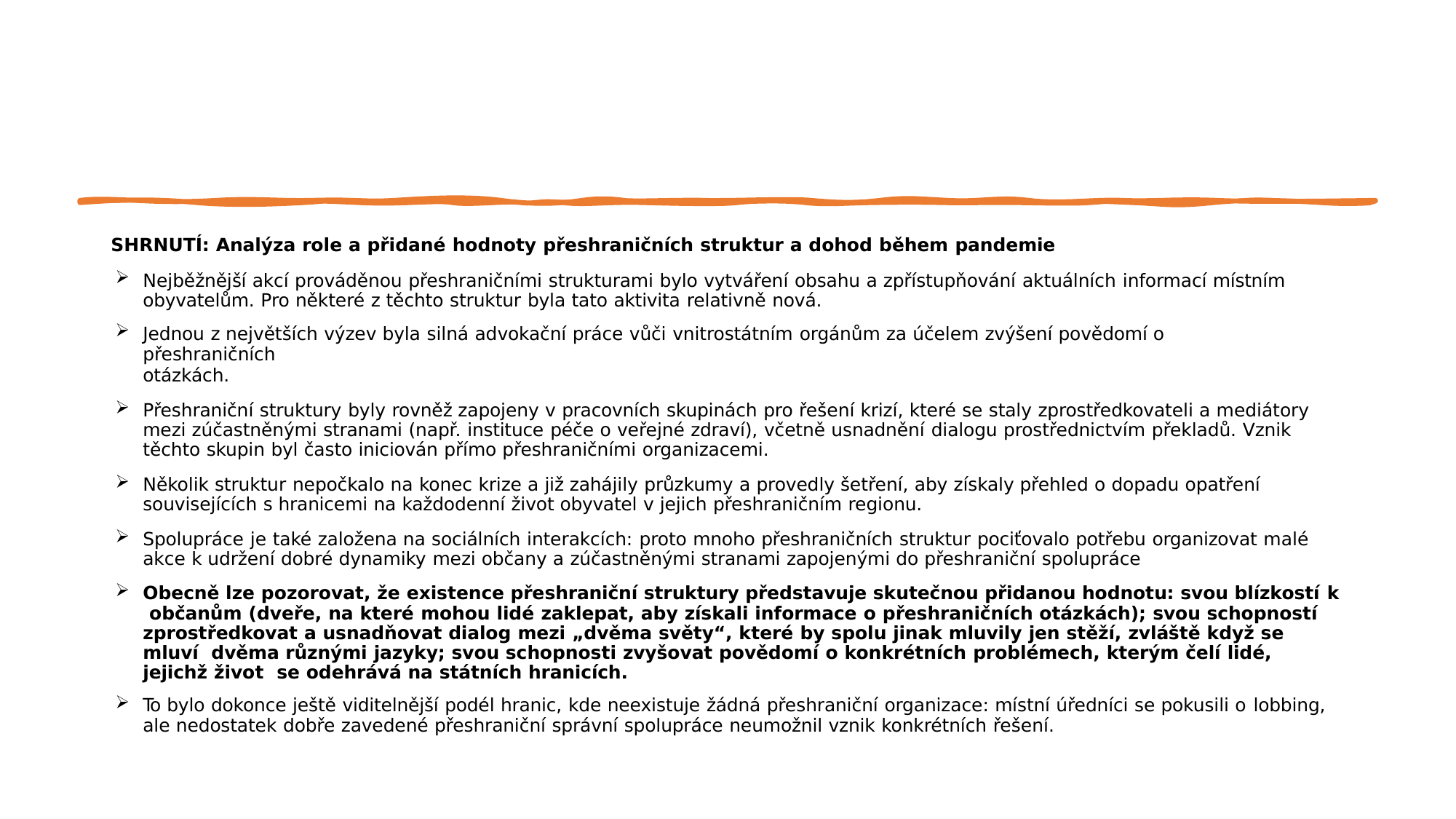

SHRNUTÍ: Analýza role a přidané hodnoty přeshraničních struktur a dohod během pandemie
Nejběžnější akcí prováděnou přeshraničními strukturami bylo vytváření obsahu a zpřístupňování aktuálních informací místním  obyvatelům. Pro některé z těchto struktur byla tato aktivita relativně nová.
Jednou z největších výzev byla silná advokační práce vůči vnitrostátním orgánům za účelem zvýšení povědomí o přeshraničních
otázkách.
Přeshraniční struktury byly rovněž zapojeny v pracovních skupinách pro řešení krizí, které se staly zprostředkovateli a mediátory  mezi zúčastněnými stranami (např. instituce péče o veřejné zdraví), včetně usnadnění dialogu prostřednictvím překladů. Vznik  těchto skupin byl často iniciován přímo přeshraničními organizacemi.
Několik struktur nepočkalo na konec krize a již zahájily průzkumy a provedly šetření, aby získaly přehled o dopadu opatření  souvisejících s hranicemi na každodenní život obyvatel v jejich přeshraničním regionu.
Spolupráce je také založena na sociálních interakcích: proto mnoho přeshraničních struktur pociťovalo potřebu organizovat malé  akce k udržení dobré dynamiky mezi občany a zúčastněnými stranami zapojenými do přeshraniční spolupráce
Obecně lze pozorovat, že existence přeshraniční struktury představuje skutečnou přidanou hodnotu: svou blízkostí k  občanům (dveře, na které mohou lidé zaklepat, aby získali informace o přeshraničních otázkách); svou schopností  zprostředkovat a usnadňovat dialog mezi „dvěma světy“, které by spolu jinak mluvily jen stěží, zvláště když se mluví  dvěma různými jazyky; svou schopnosti zvyšovat povědomí o konkrétních problémech, kterým čelí lidé, jejichž život  se odehrává na státních hranicích.
To bylo dokonce ještě viditelnější podél hranic, kde neexistuje žádná přeshraniční organizace: místní úředníci se pokusili o lobbing,
ale nedostatek dobře zavedené přeshraniční správní spolupráce neumožnil vznik konkrétních řešení.